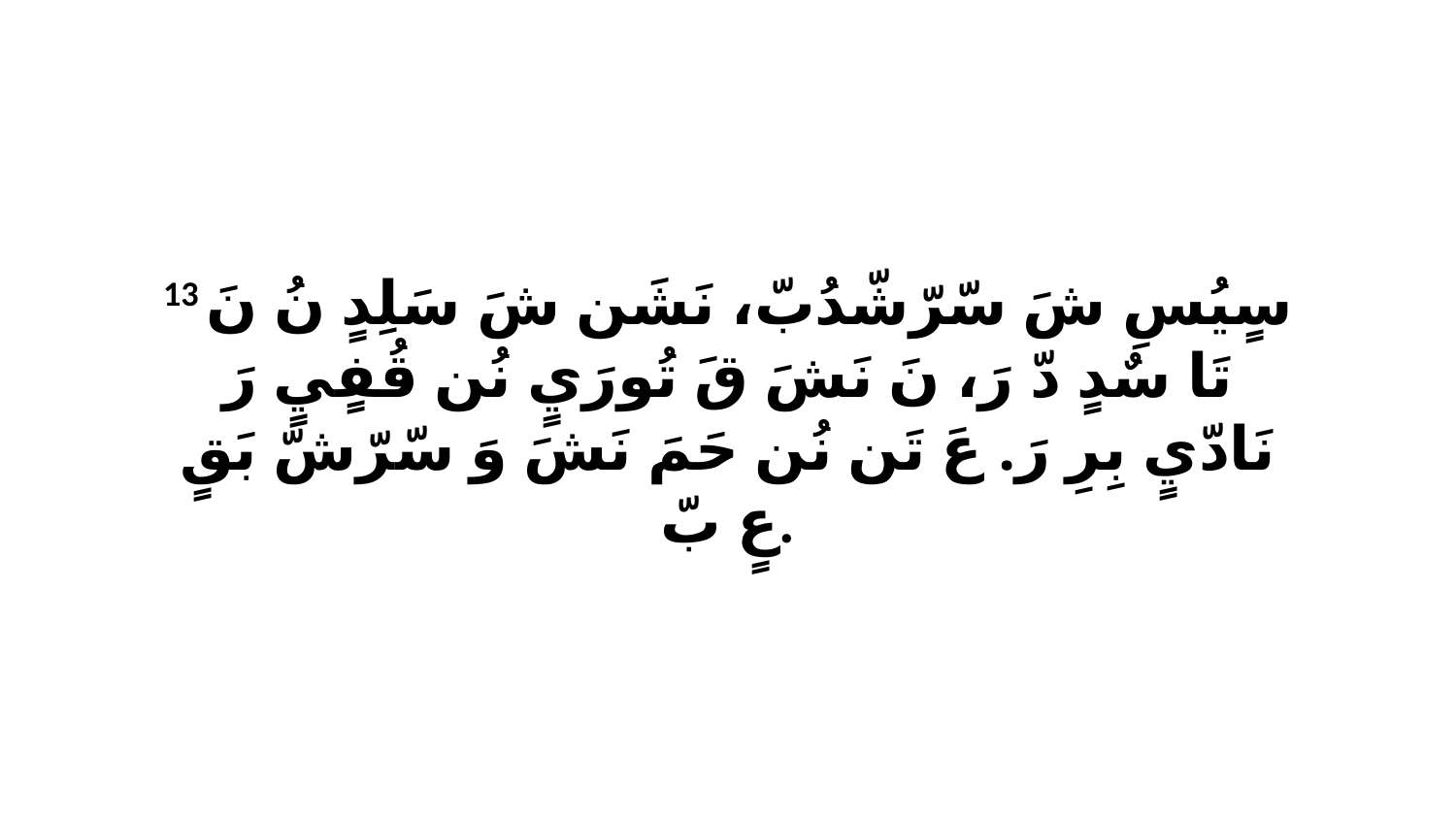

13 سٍيُسِ شَ سّرّشّدُبّ، نَشَن شَ سَلِدٍ نُ نَ تَا سٌدٍ دّ رَ، نَ نَشَ قَ تُورَيٍ نُن قُفٍيٍ رَ نَادّيٍ بِرِ رَ. عَ تَن نُن حَمَ نَشَ وَ سّرّشّ بَقٍ عٍ بّ.